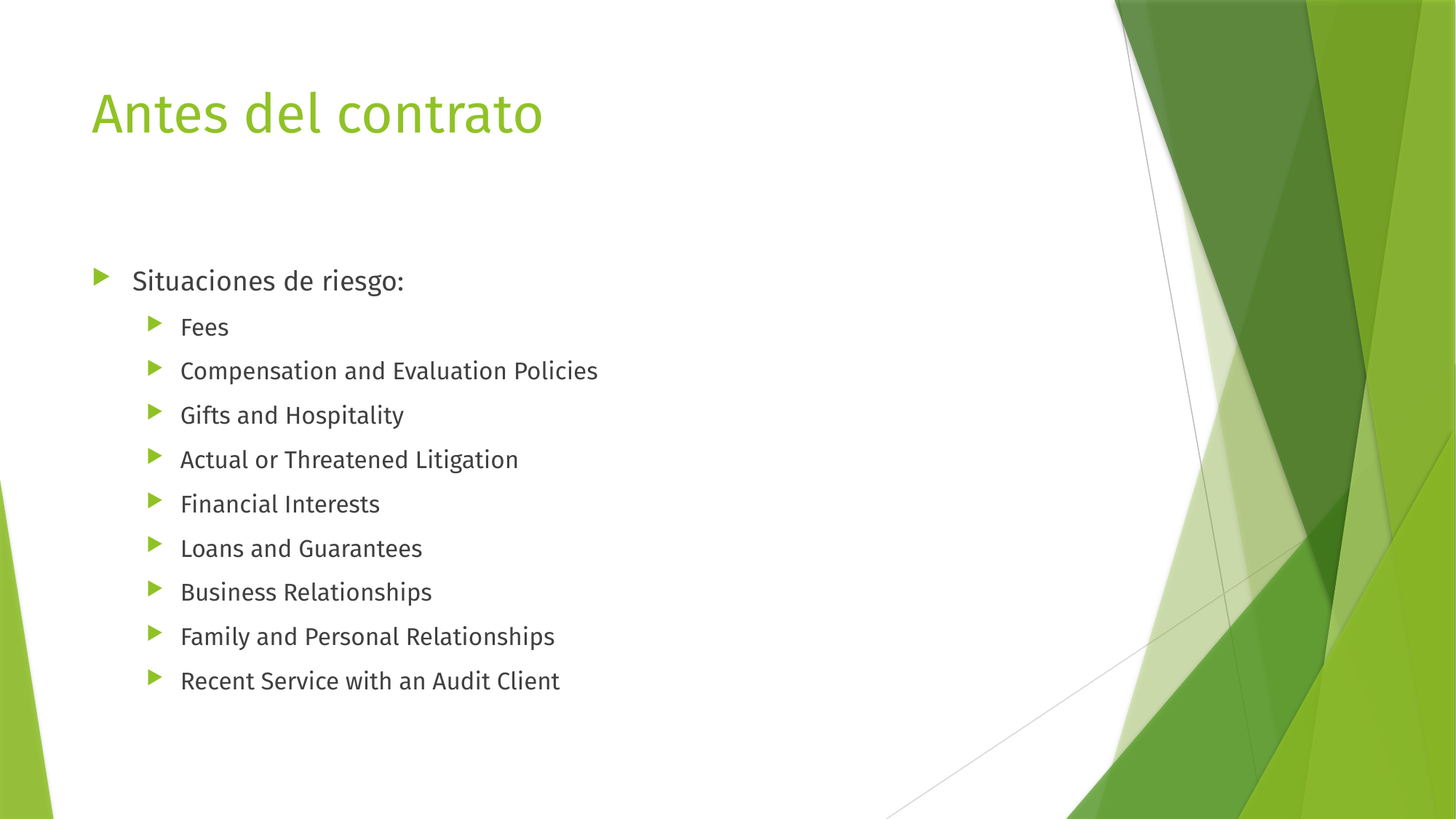

# Antes del contrato
Situaciones de riesgo:
Fees
Compensation and Evaluation Policies
Gifts and Hospitality
Actual or Threatened Litigation
Financial Interests
Loans and Guarantees
Business Relationships
Family and Personal Relationships
Recent Service with an Audit Client